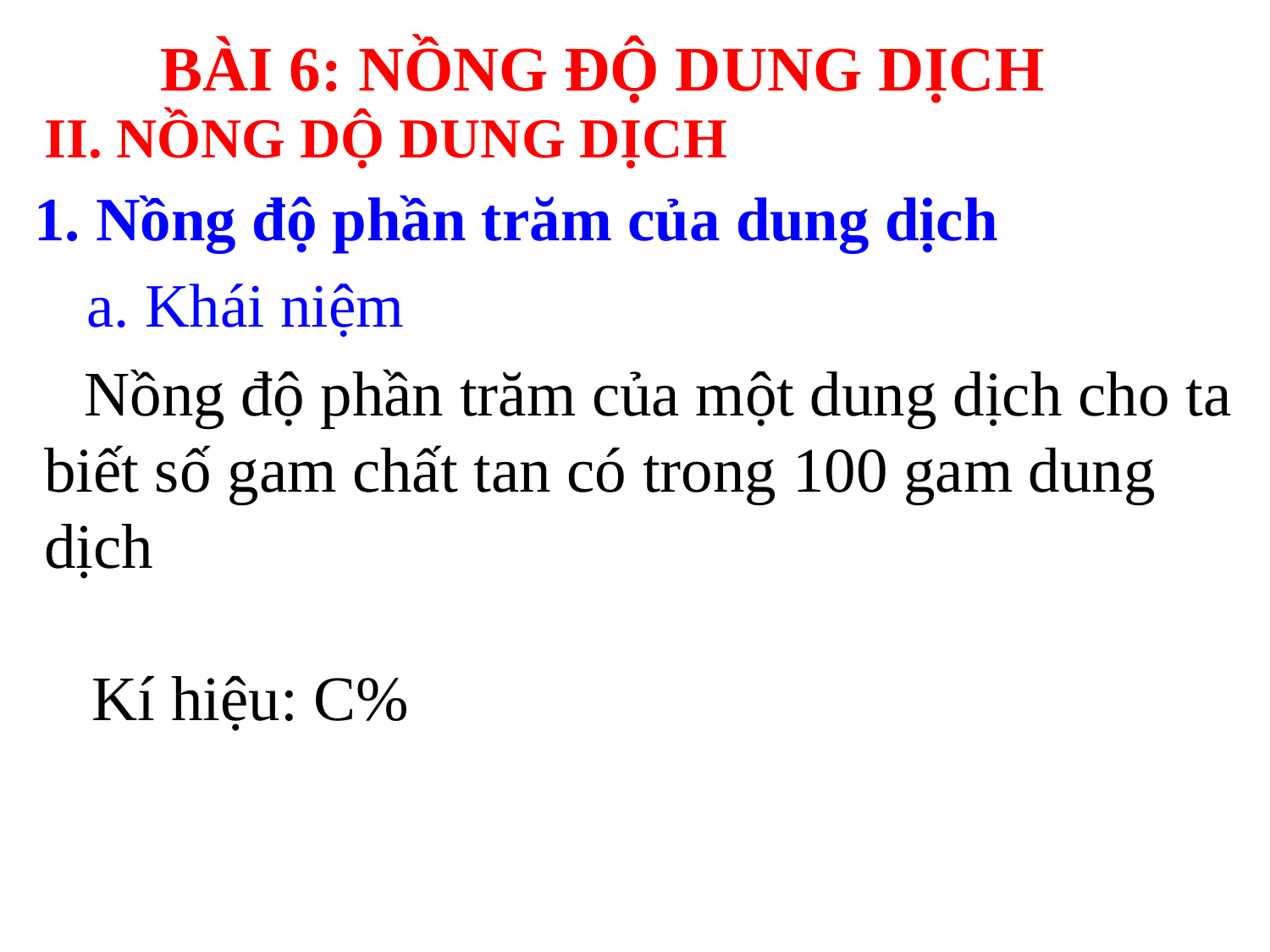

BÀI 6: NỒNG ĐỘ DUNG DỊCH
II. NỒNG DỘ DUNG DỊCH
1. Nồng độ phần trăm của dung dịch
a. Khái niệm
   Nồng độ phần trăm của một dung dịch cho ta biết số gam chất tan có trong 100 gam dung dịch

   Kí hiệu: C%